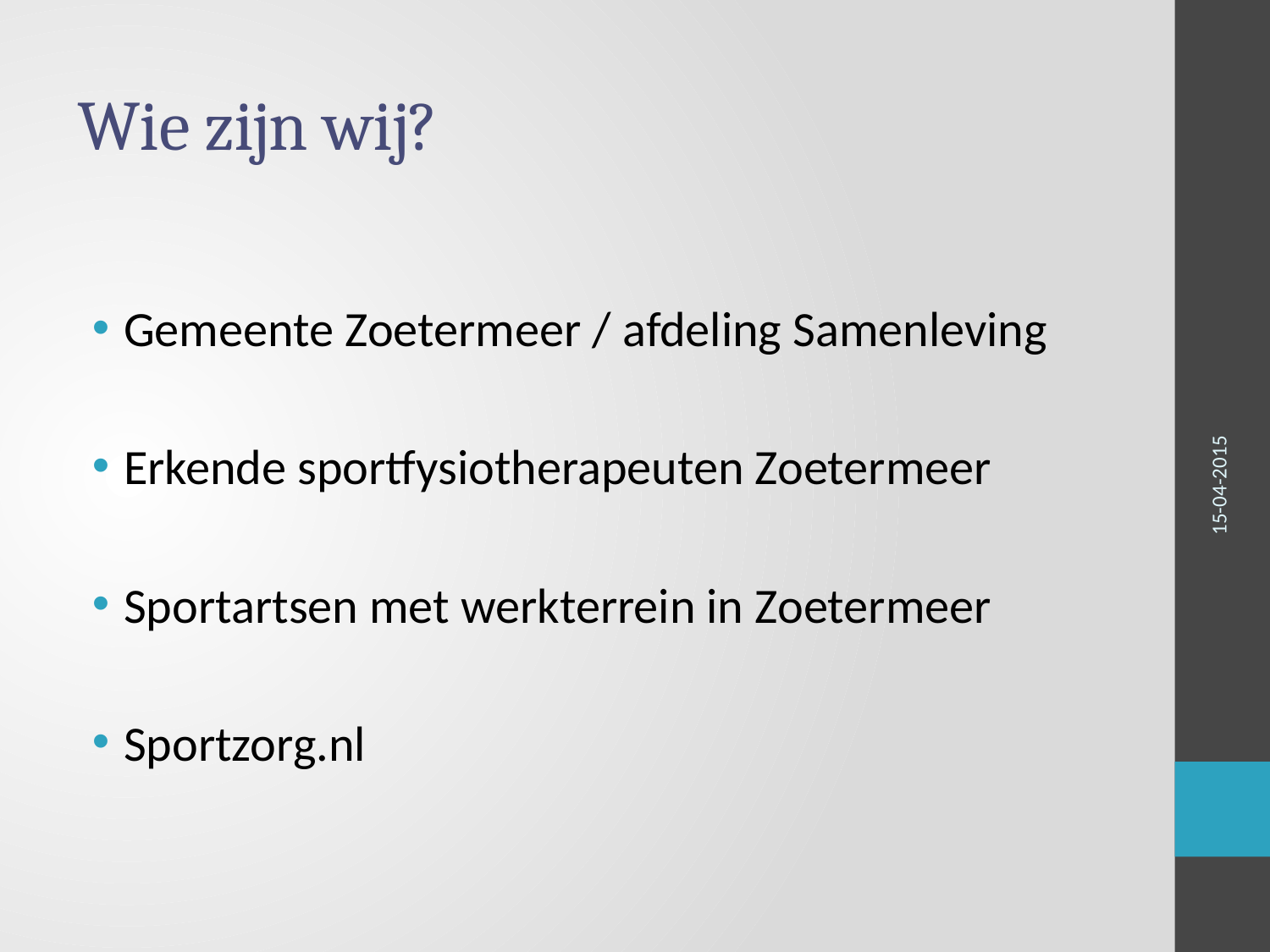

# Wie zijn wij?

Gemeente Zoetermeer / afdeling Samenleving

Erkende sportfysiotherapeuten Zoetermeer

Sportartsen met werkterrein in Zoetermeer

Sportzorg.nl
15-04-2015